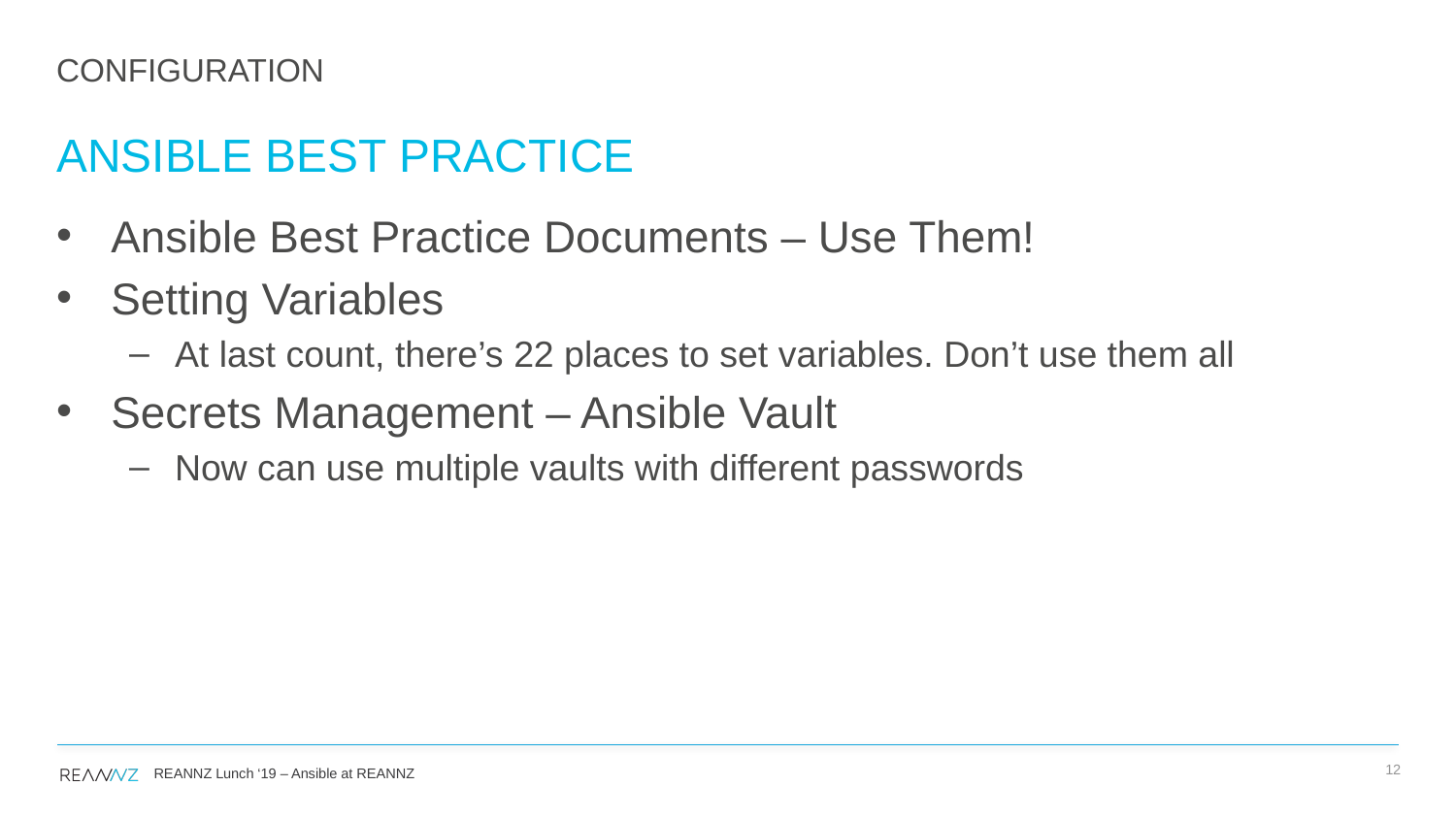

configuration
Ansible Best practice
Ansible Best Practice Documents – Use Them!
Setting Variables
At last count, there’s 22 places to set variables. Don’t use them all
Secrets Management – Ansible Vault
Now can use multiple vaults with different passwords